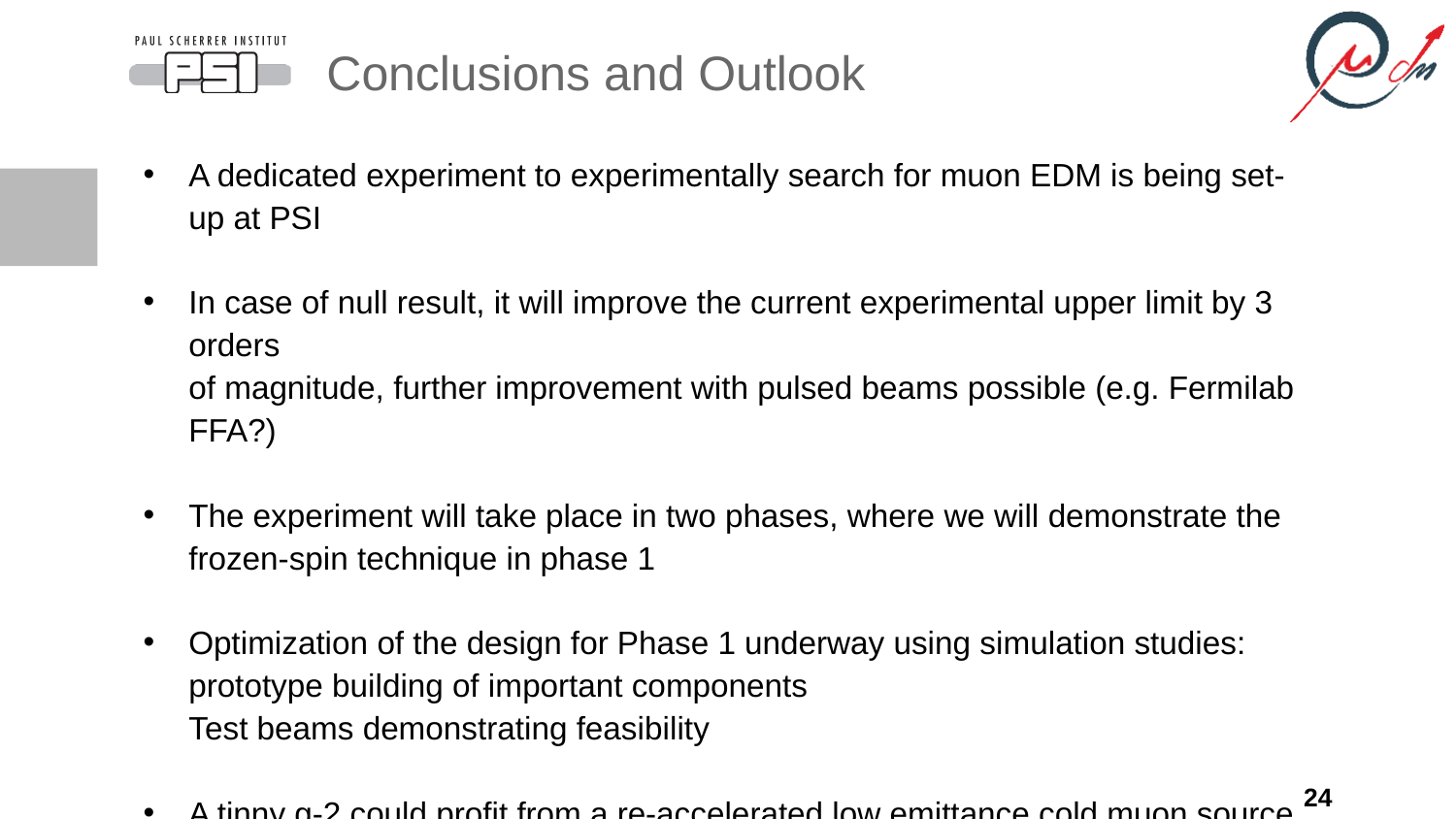

# Conclusions and Outlook
A dedicated experiment to experimentally search for muon EDM is being set-up at PSI

In case of null result, it will improve the current experimental upper limit by 3 orders
of magnitude, further improvement with pulsed beams possible (e.g. Fermilab FFA?)

The experiment will take place in two phases, where we will demonstrate the frozen-spin technique in phase 1

Optimization of the design for Phase 1 underway using simulation studies:
prototype building of important components
Test beams demonstrating feasibility

A tinny g-2 could profit from a re-accelerated low emittance cold muon source
Muon multiplicity would require much higher efficiency for muCool
24